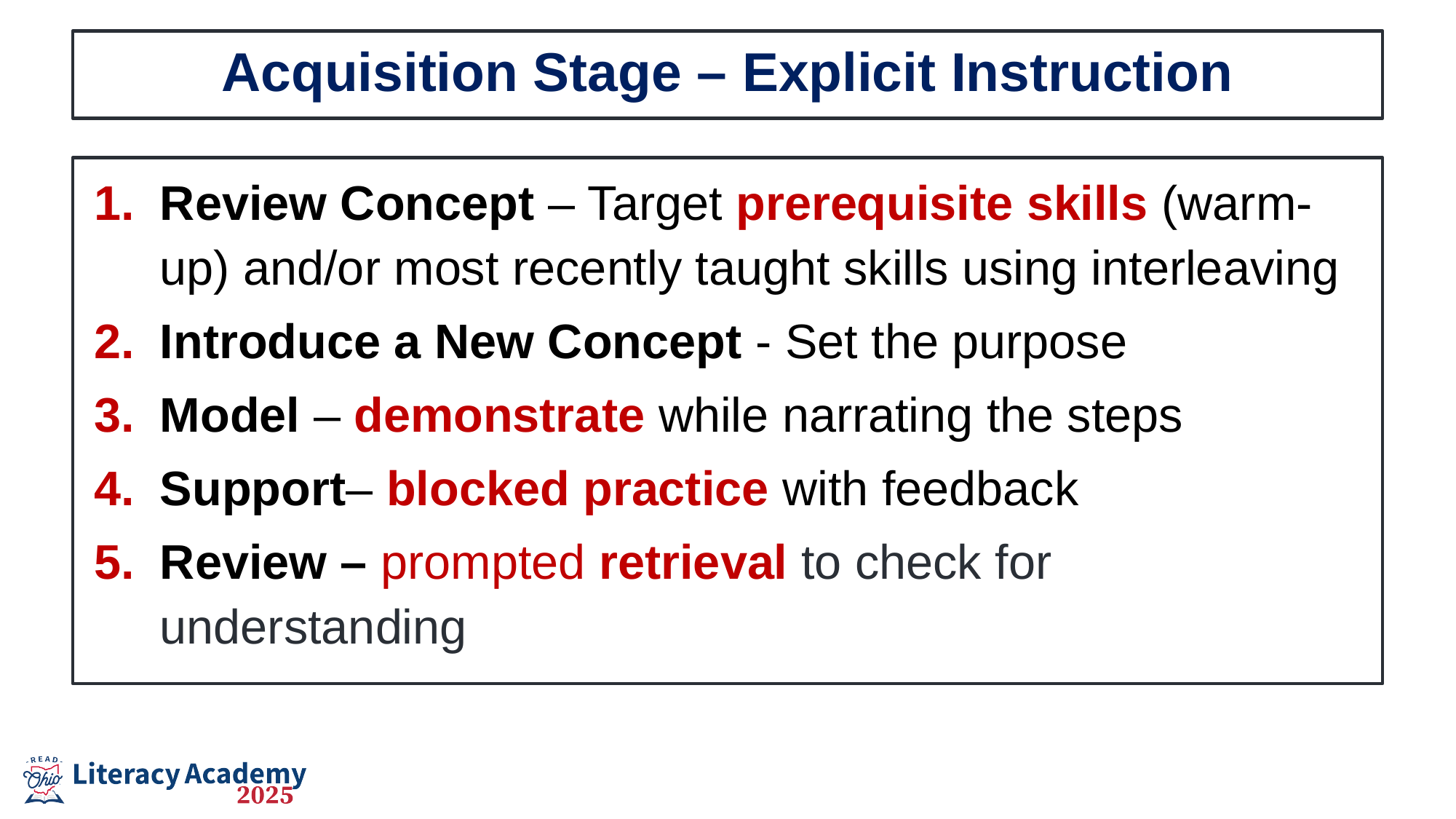

# Acquisition Stage – Explicit Instruction
Review Concept – Target prerequisite skills (warm-up) and/or most recently taught skills using interleaving
Introduce a New Concept - Set the purpose
Model – demonstrate while narrating the steps
Support– blocked practice with feedback
Review – prompted retrieval to check for understanding